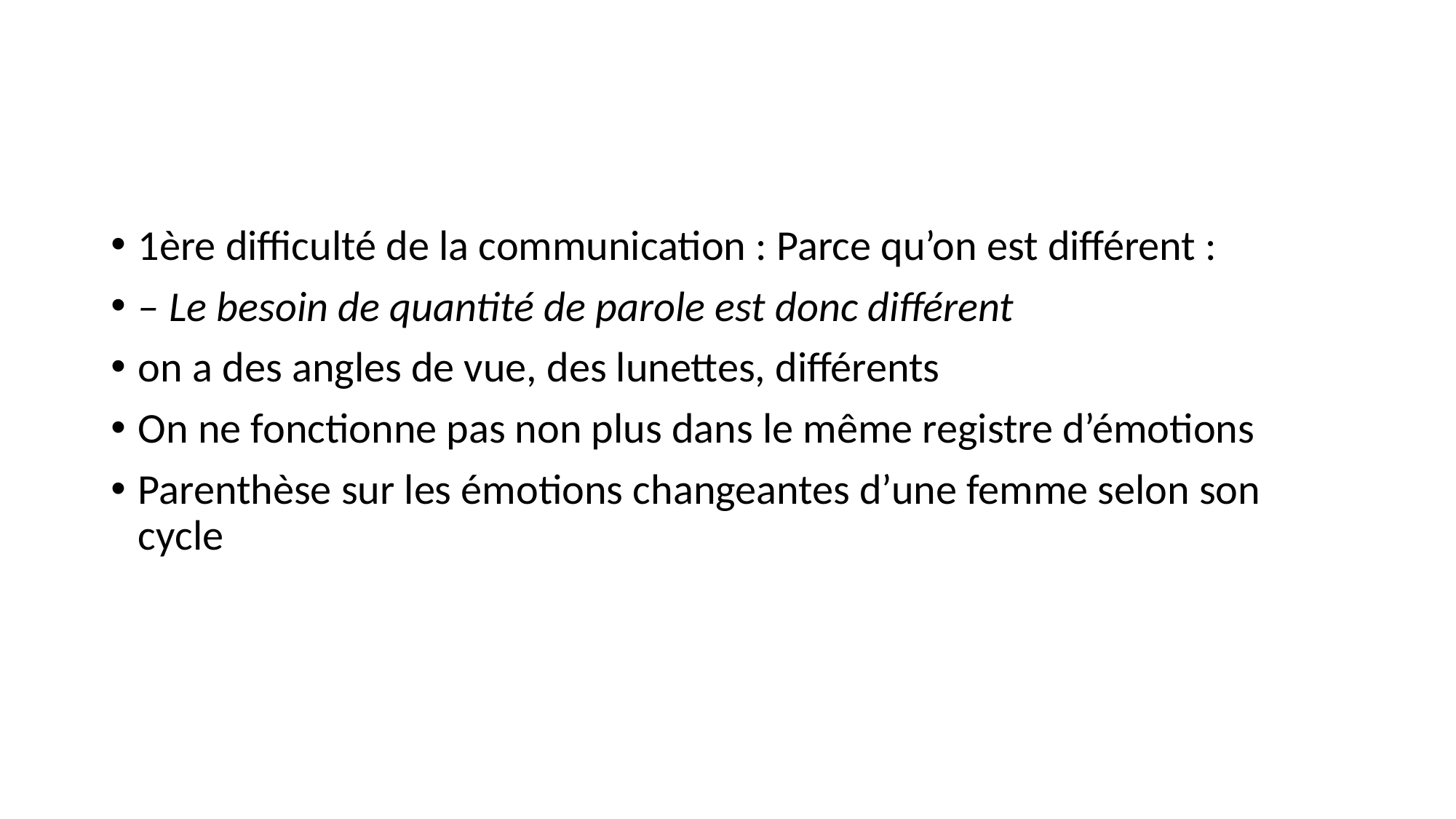

#
1ère difficulté de la communication : Parce qu’on est différent :
– Le besoin de quantité de parole est donc différent
on a des angles de vue, des lunettes, différents
On ne fonctionne pas non plus dans le même registre d’émotions
Parenthèse sur les émotions changeantes d’une femme selon son cycle